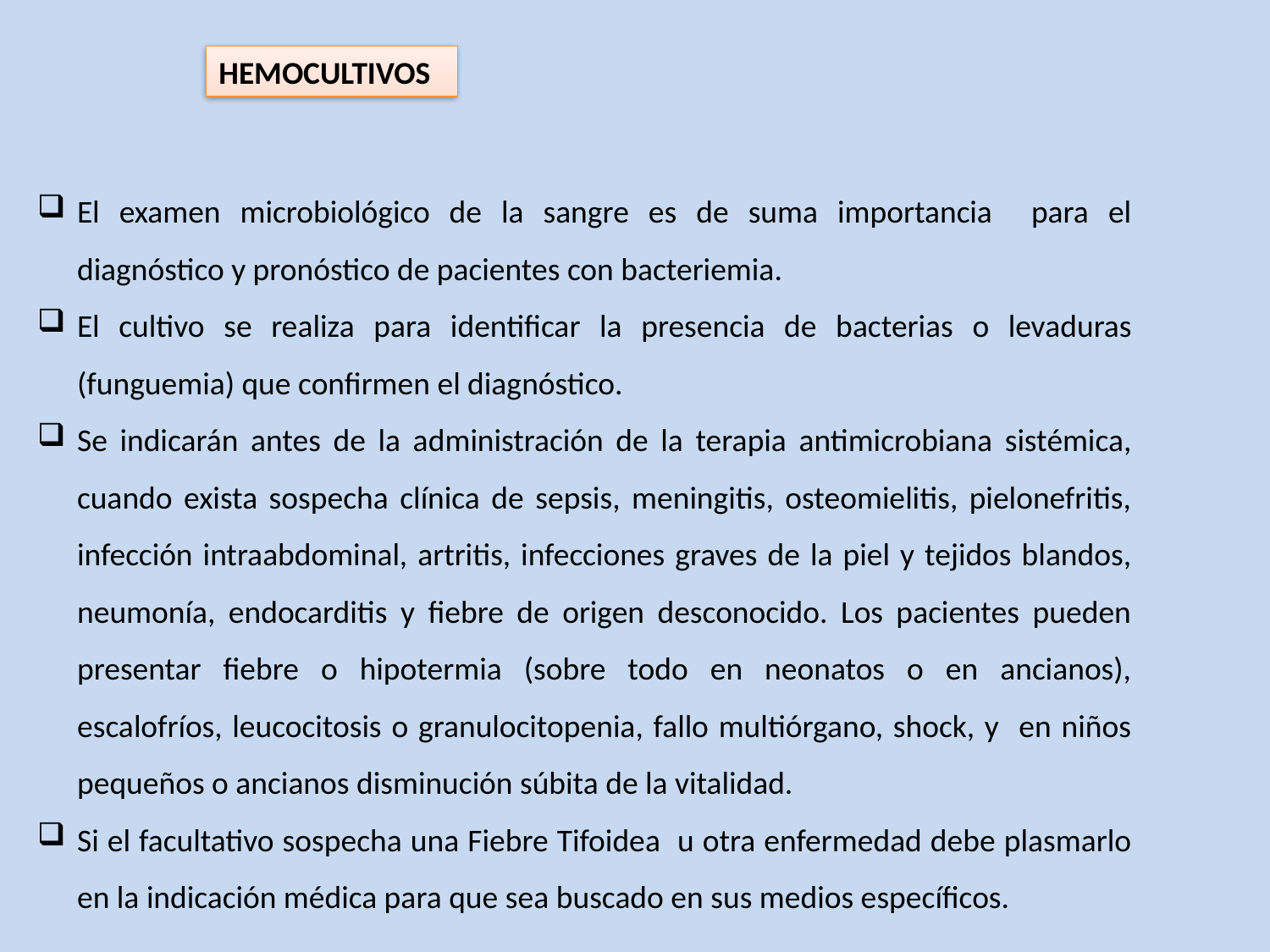

HEMOCULTIVOS
El examen microbiológico de la sangre es de suma importancia  para el diagnóstico y pronóstico de pacientes con bacteriemia.
El cultivo se realiza para identificar la presencia de bacterias o levaduras (funguemia) que confirmen el diagnóstico.
Se indicarán antes de la administración de la terapia antimicrobiana sistémica, cuando exista sospecha clínica de sepsis, meningitis, osteomielitis, pielonefritis, infección intraabdominal, artritis, infecciones graves de la piel y tejidos blandos, neumonía, endocarditis y fiebre de origen desconocido. Los pacientes pueden presentar fiebre o hipotermia (sobre todo en neonatos o en ancianos), escalofríos, leucocitosis o granulocitopenia, fallo multiórgano, shock, y  en niños pequeños o ancianos disminución súbita de la vitalidad.
Si el facultativo sospecha una Fiebre Tifoidea  u otra enfermedad debe plasmarlo en la indicación médica para que sea buscado en sus medios específicos.